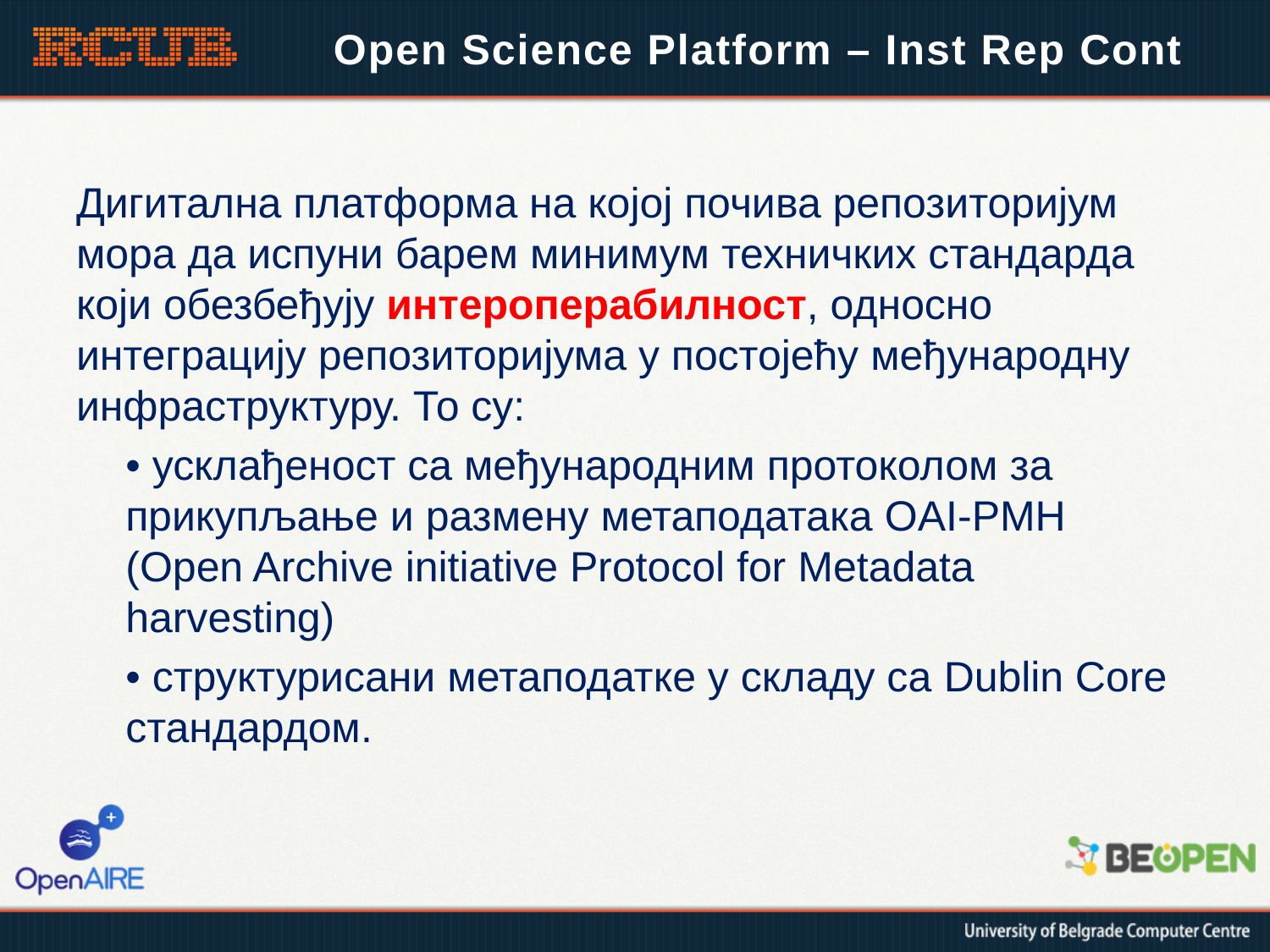

# Open Science Platform – Inst Rep Cont
Дигитална платформа на којој почива репозиторијум мора да испуни барем минимум техничких стандарда који обезбеђују интероперабилност, односно интеграцију репозиторијума у постојећу међународну инфраструктуру. То су:
• усклађеност са међународним протоколом за прикупљање и размену метаподатака OAI-PMH (Open Archive initiative Protocol for Metadata harvesting)
• структурисани метаподатке у складу са Dublin Core  стандардом.